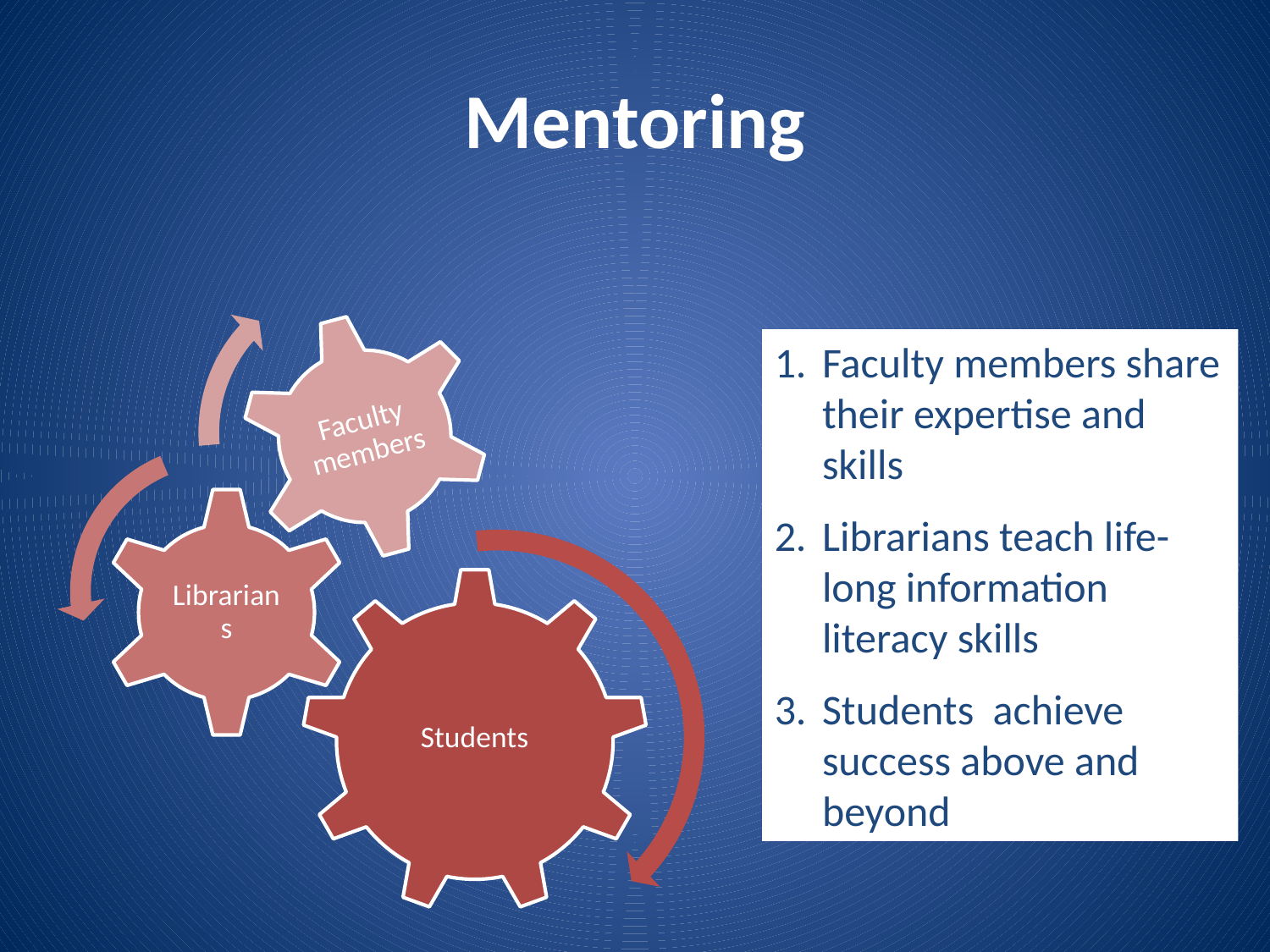

# Mentoring
Students
Librarians
Faculty members
Faculty members share their expertise and skills
Librarians teach life-long information literacy skills
Students  achieve success above and beyond